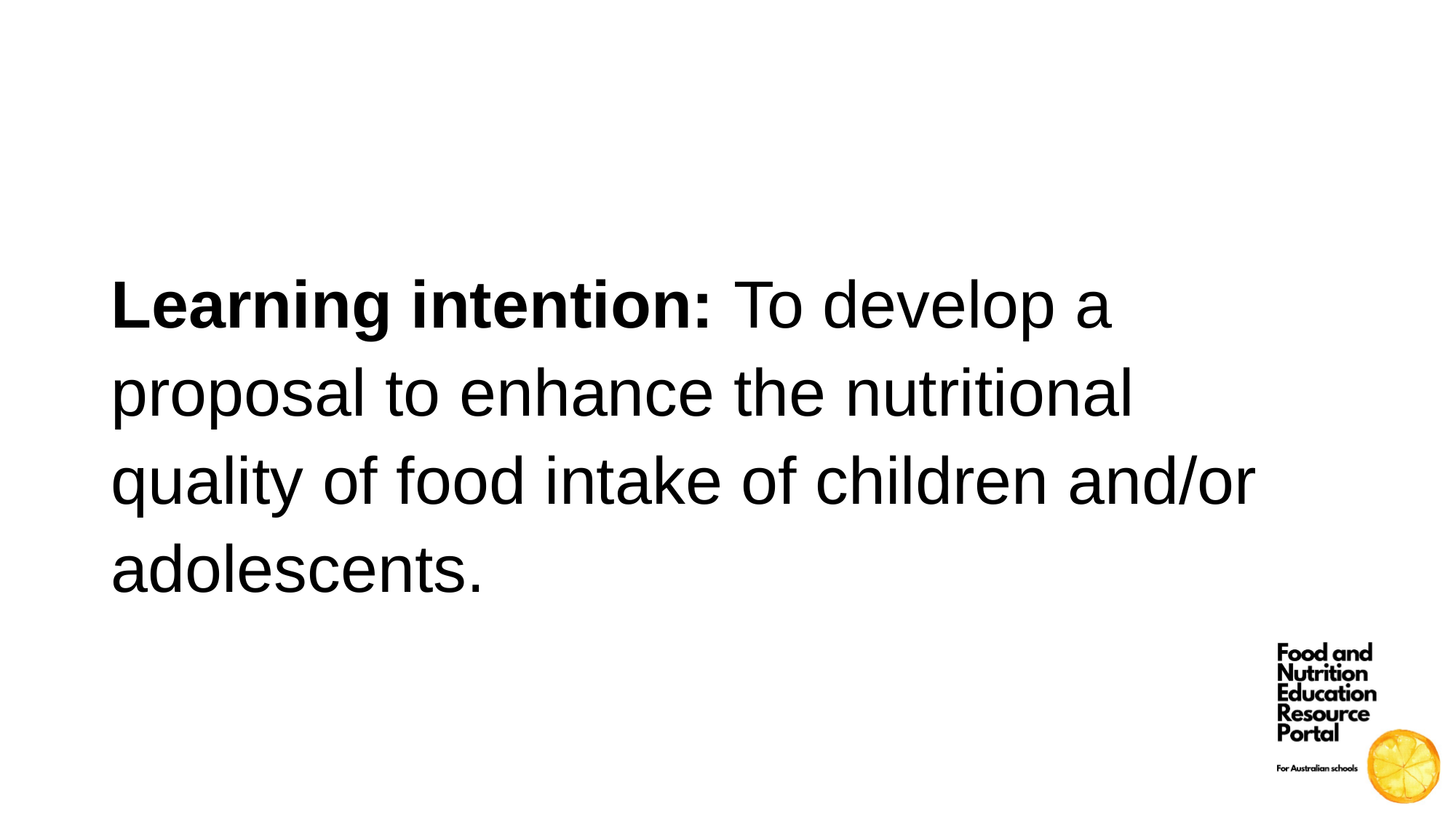

Learning intention: To develop a proposal to enhance the nutritional quality of food intake of children and/or adolescents.